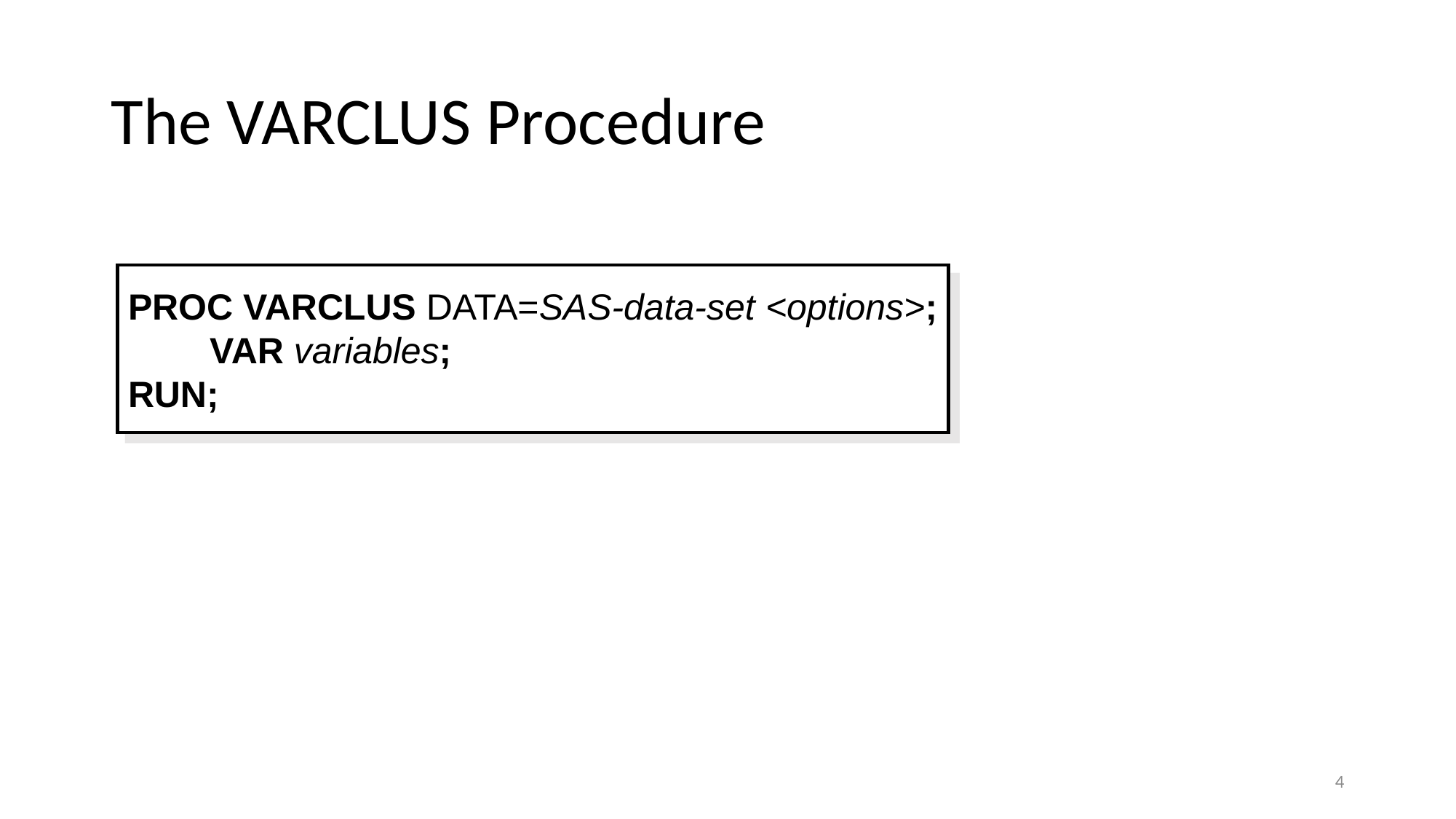

# The VARCLUS Procedure
PROC VARCLUS DATA=SAS-data-set <options>;
        VAR variables;
RUN;
4